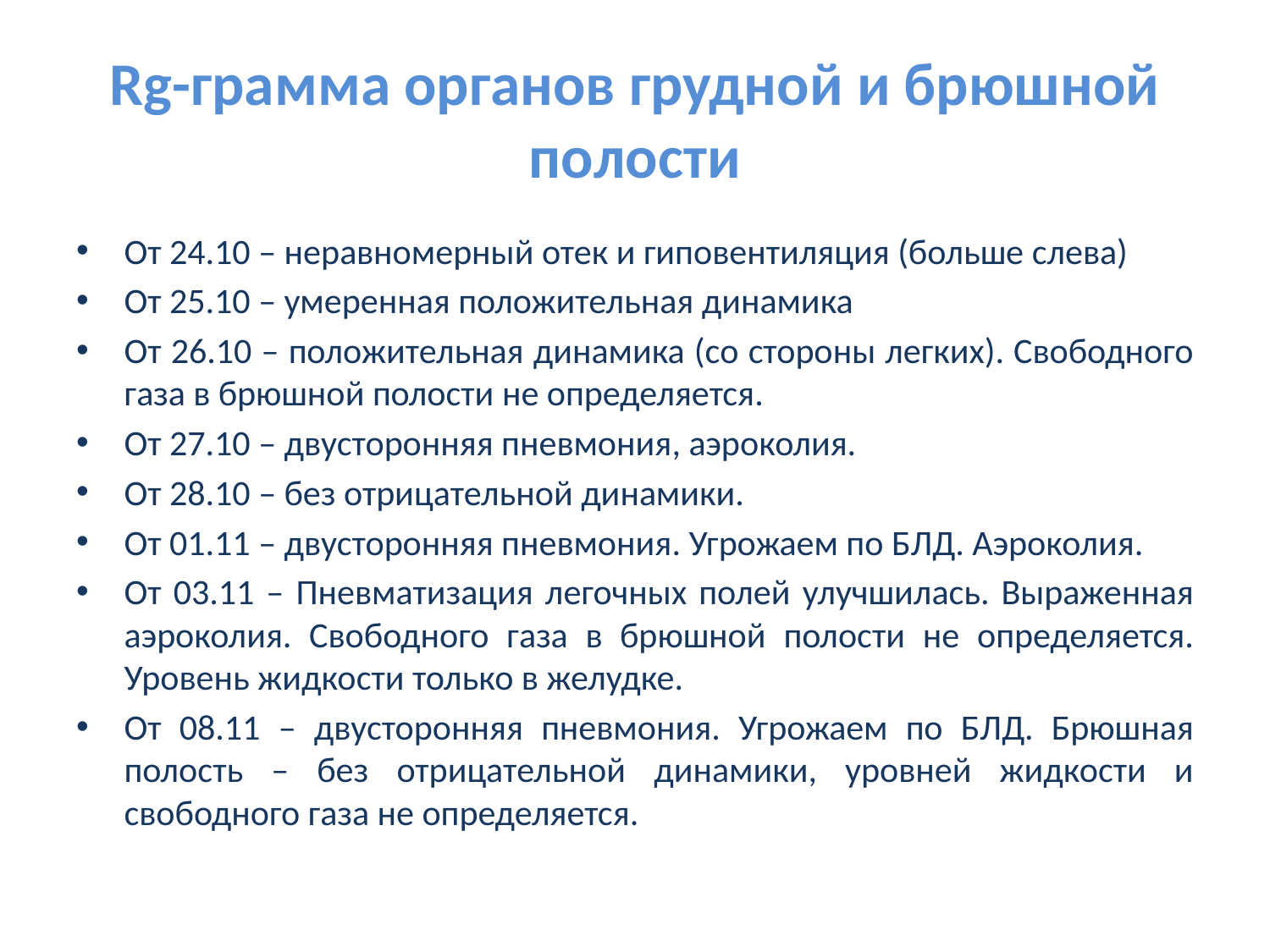

# Rg-грамма органов грудной и брюшной полости
От 24.10 – неравномерный отек и гиповентиляция (больше слева)
От 25.10 – умеренная положительная динамика
От 26.10 – положительная динамика (со стороны легких). Свободного газа в брюшной полости не определяется.
От 27.10 – двусторонняя пневмония, аэроколия.
От 28.10 – без отрицательной динамики.
От 01.11 – двусторонняя пневмония. Угрожаем по БЛД. Аэроколия.
От 03.11 – Пневматизация легочных полей улучшилась. Выраженная аэроколия. Свободного газа в брюшной полости не определяется. Уровень жидкости только в желудке.
От 08.11 – двусторонняя пневмония. Угрожаем по БЛД. Брюшная полость – без отрицательной динамики, уровней жидкости и свободного газа не определяется.